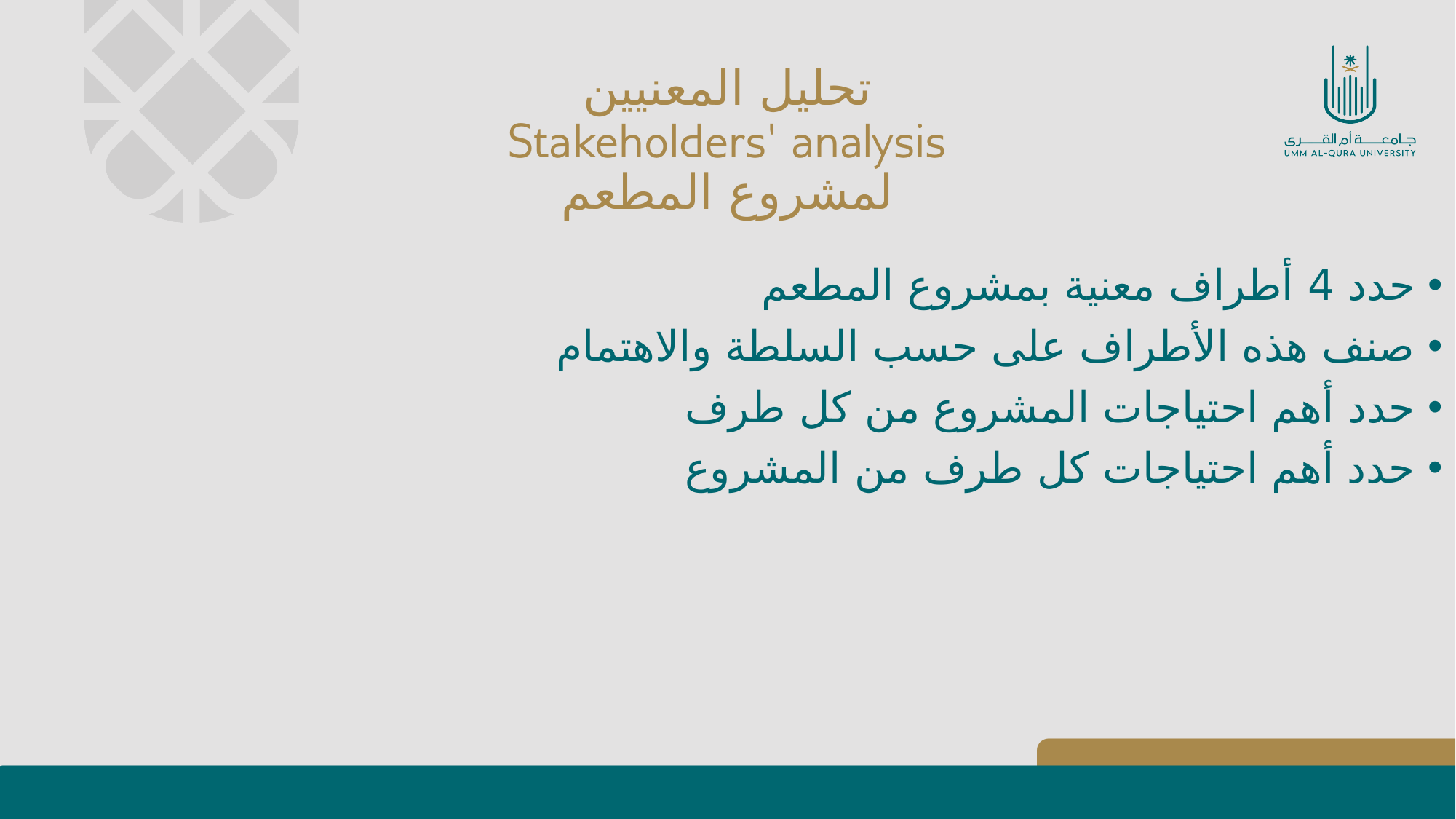

# تحليل المعنيين Stakeholders' analysis لمشروع المطعم
حدد 4 أطراف معنية بمشروع المطعم
صنف هذه الأطراف على حسب السلطة والاهتمام
حدد أهم احتياجات المشروع من كل طرف
حدد أهم احتياجات كل طرف من المشروع